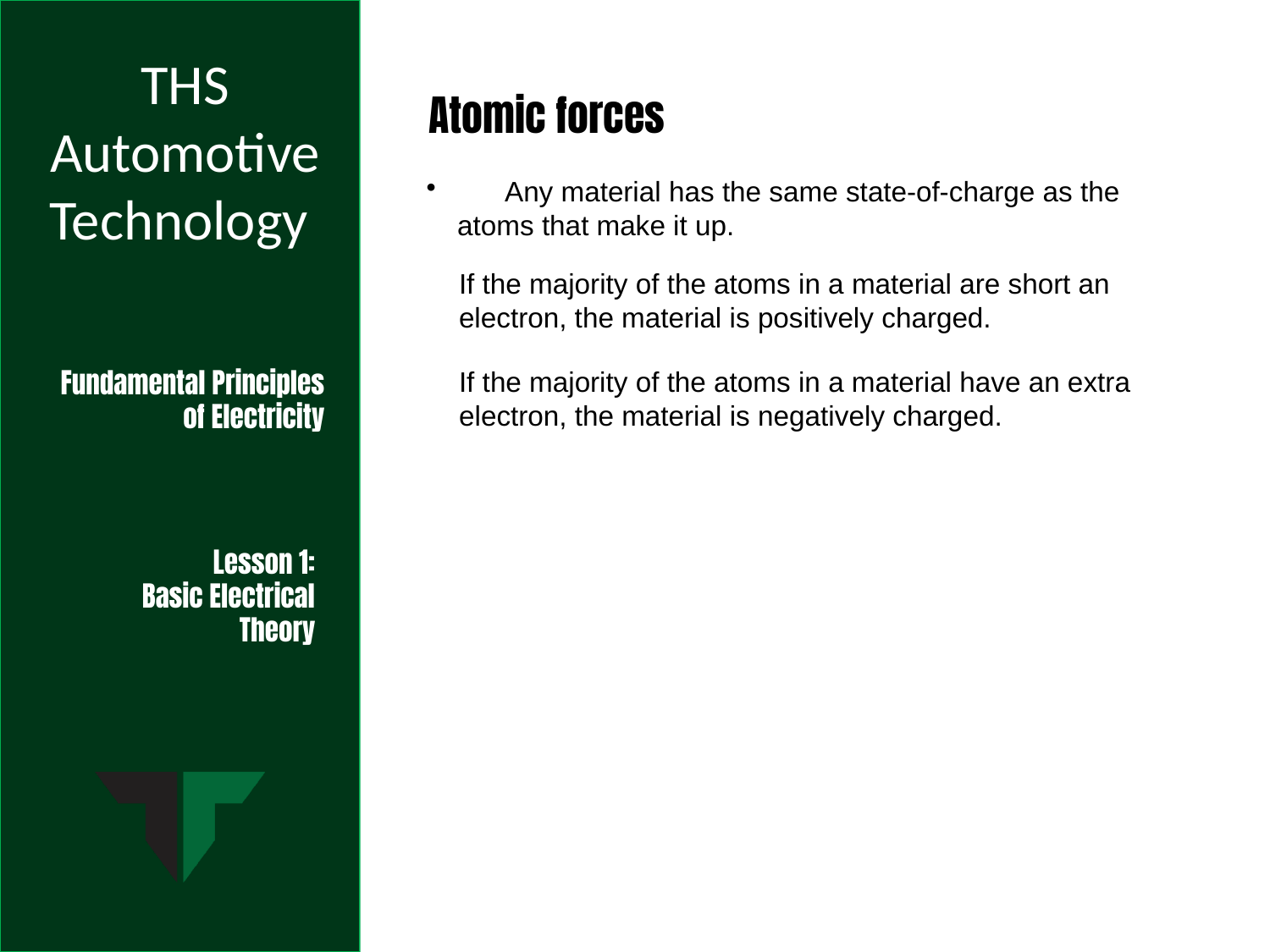

Atomic forces
	Any material has the same state-of-charge as the atoms that make it up.
If the majority of the atoms in a material are short an electron, the material is positively charged.
If the majority of the atoms in a material have an extra electron, the material is negatively charged.